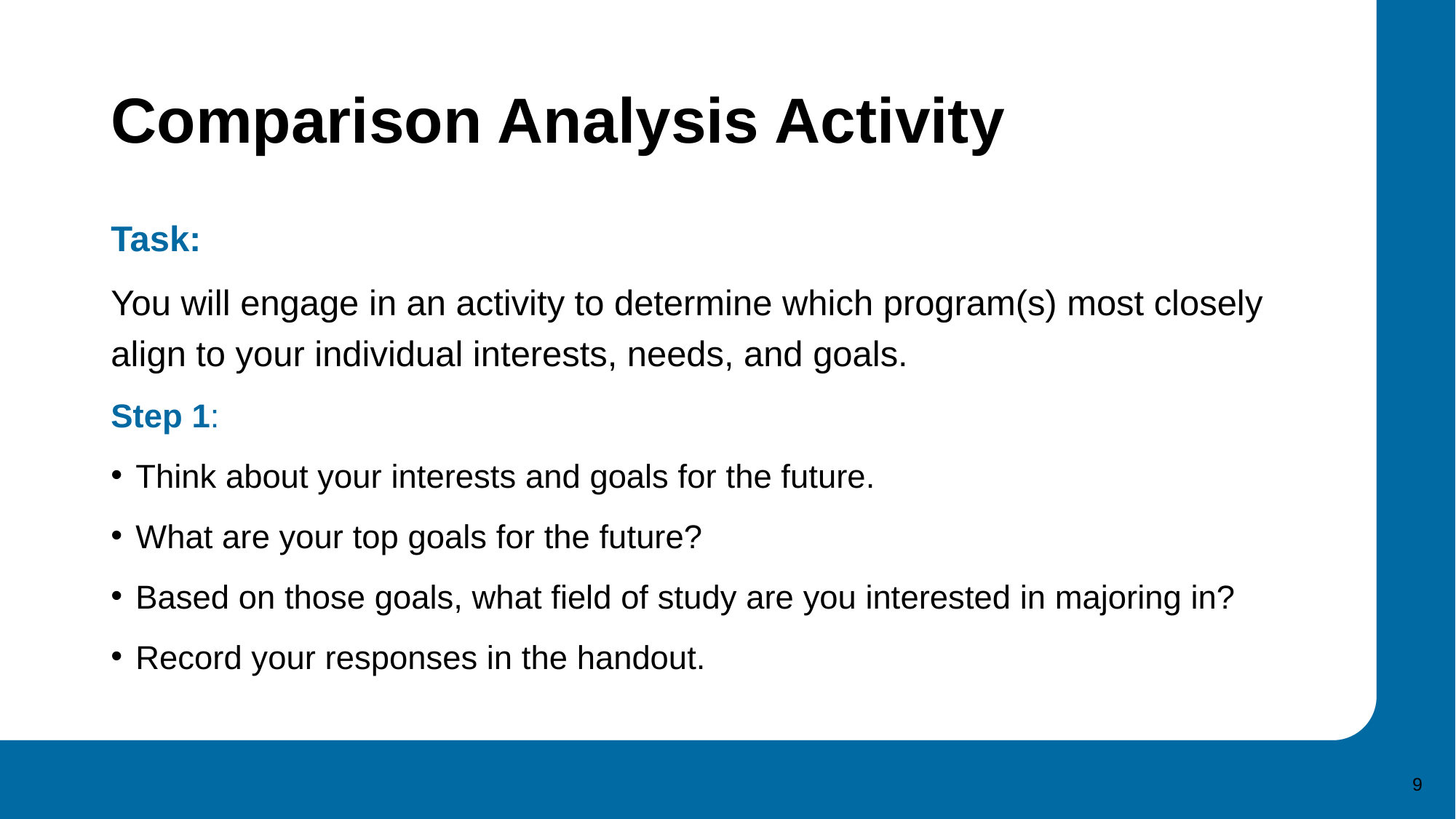

# Comparison Analysis Activity
Task:
You will engage in an activity to determine which program(s) most closely align to your individual interests, needs, and goals.
Step 1:
Think about your interests and goals for the future.
What are your top goals for the future?
Based on those goals, what field of study are you interested in majoring in?
Record your responses in the handout.

9